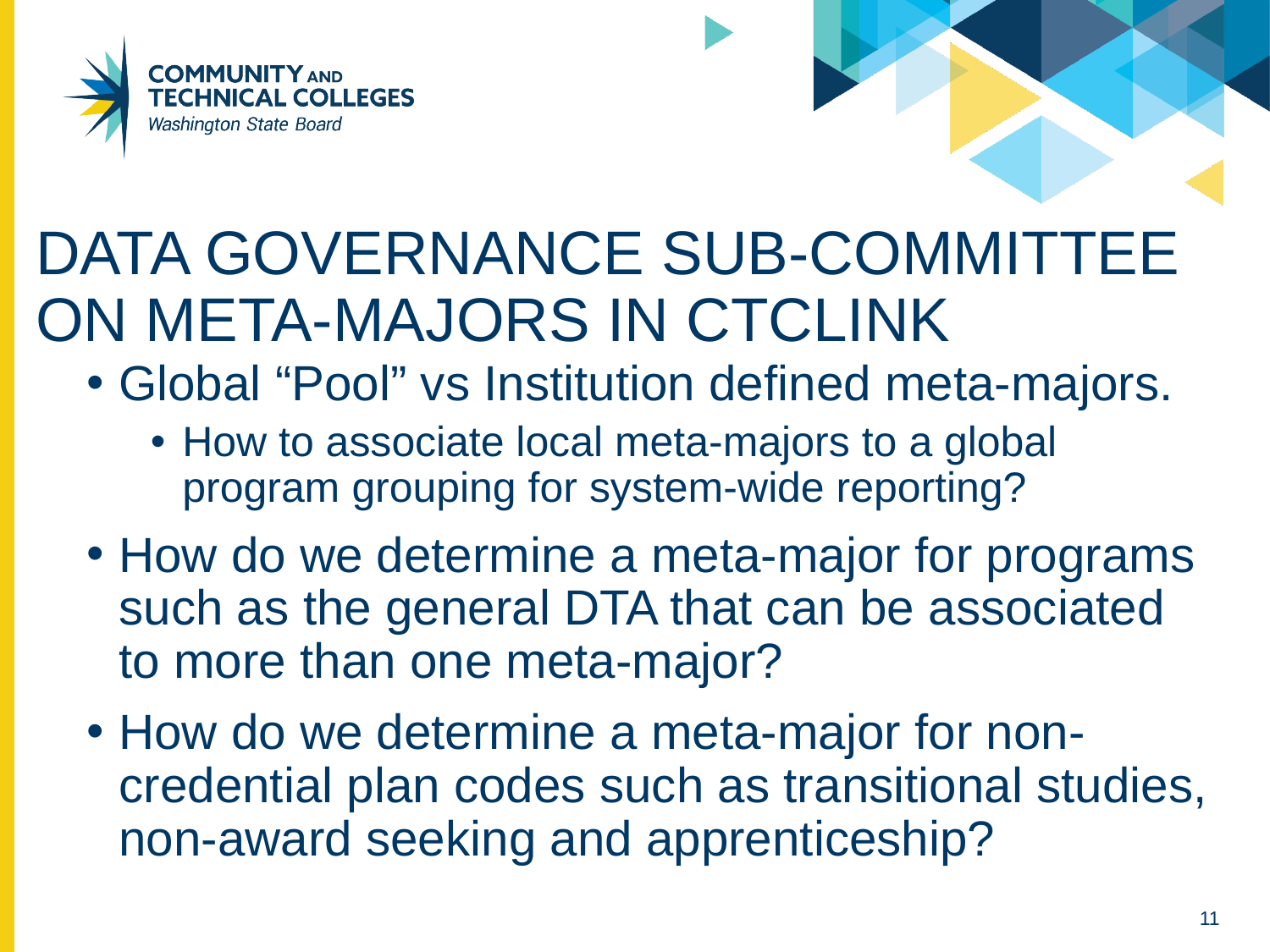

# Data Governance Sub-committee on meta-majors in ctclink
Global “Pool” vs Institution defined meta-majors.
How to associate local meta-majors to a global program grouping for system-wide reporting?
How do we determine a meta-major for programs such as the general DTA that can be associated to more than one meta-major?
How do we determine a meta-major for non-credential plan codes such as transitional studies, non-award seeking and apprenticeship?

11